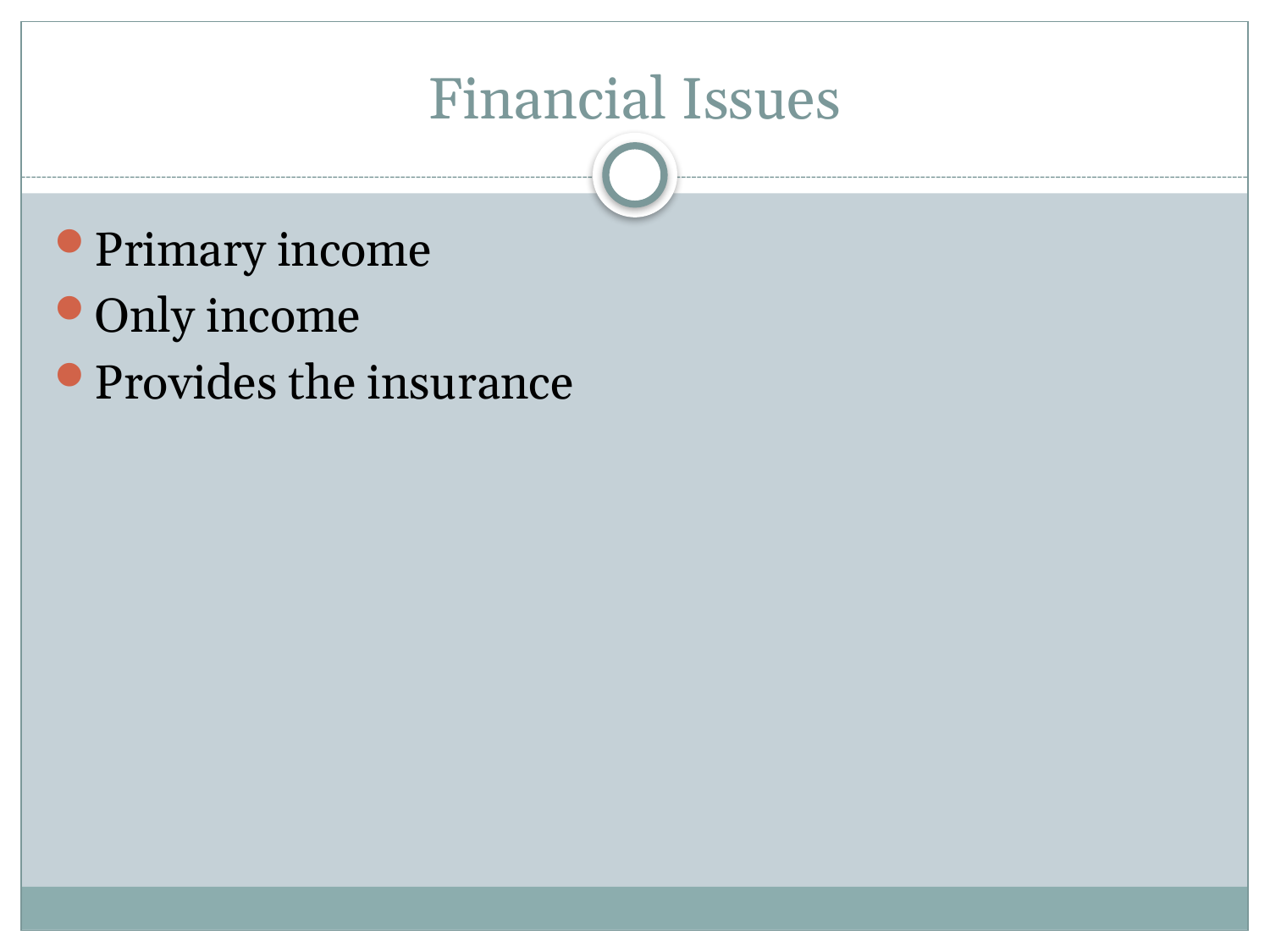

# Financial Issues
Primary income
Only income
Provides the insurance